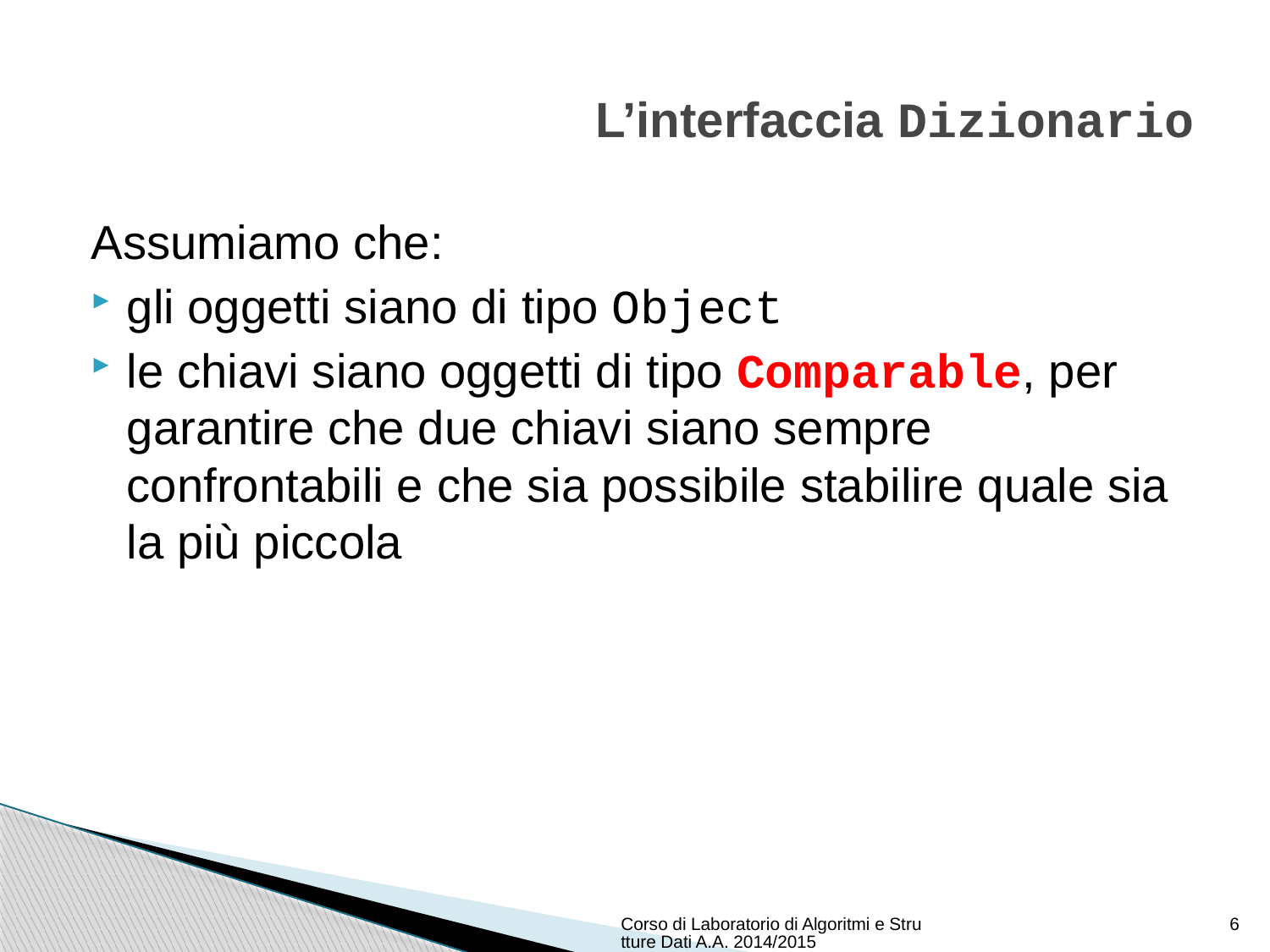

# L’interfaccia Dizionario
Assumiamo che:
gli oggetti siano di tipo Object
le chiavi siano oggetti di tipo Comparable, per garantire che due chiavi siano sempre confrontabili e che sia possibile stabilire quale sia la più piccola
Corso di Laboratorio di Algoritmi e Strutture Dati A.A. 2014/2015
6